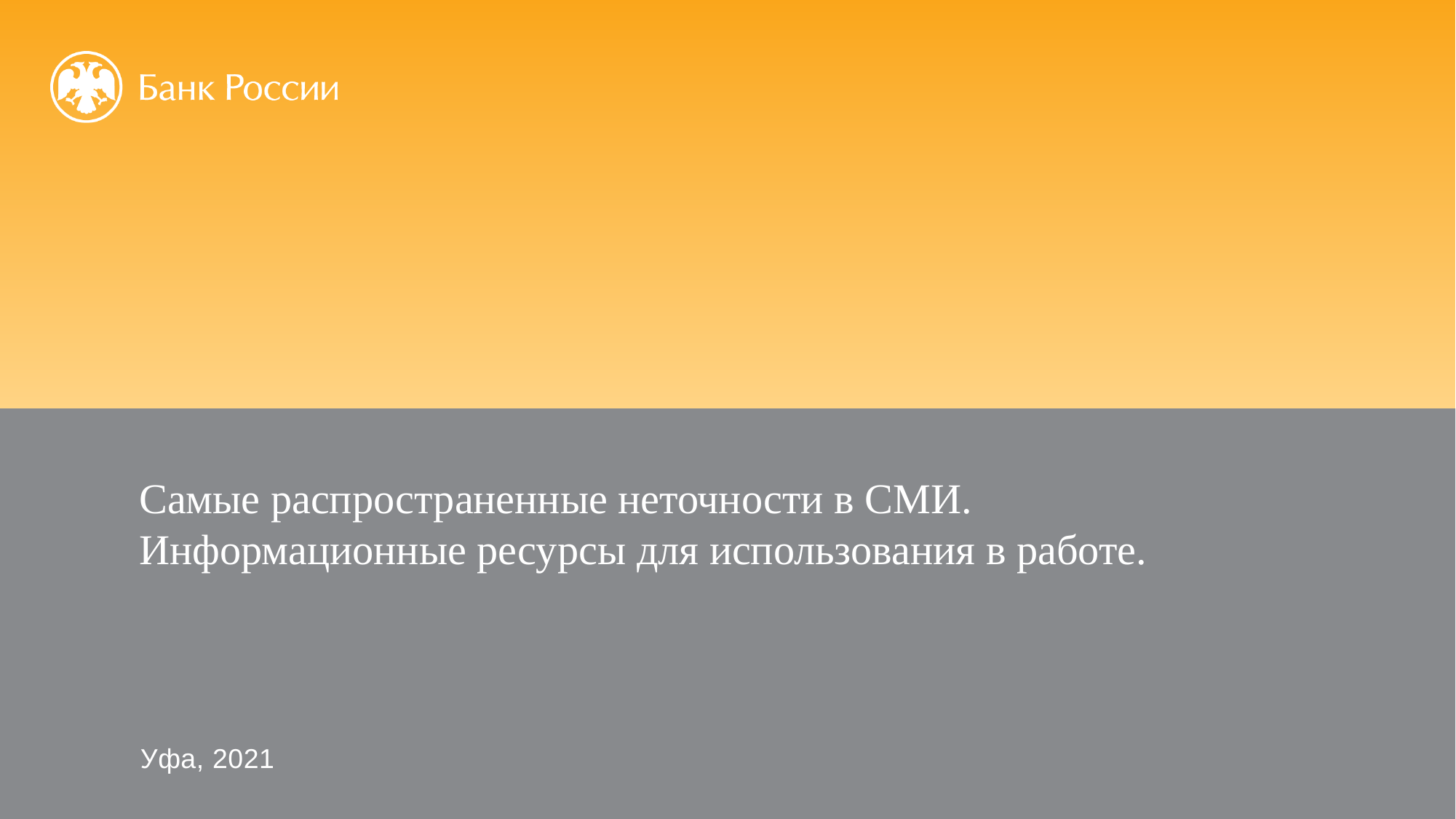

Самые распространенные неточности в СМИ.
Информационные ресурсы для использования в работе.
Уфа, 2021